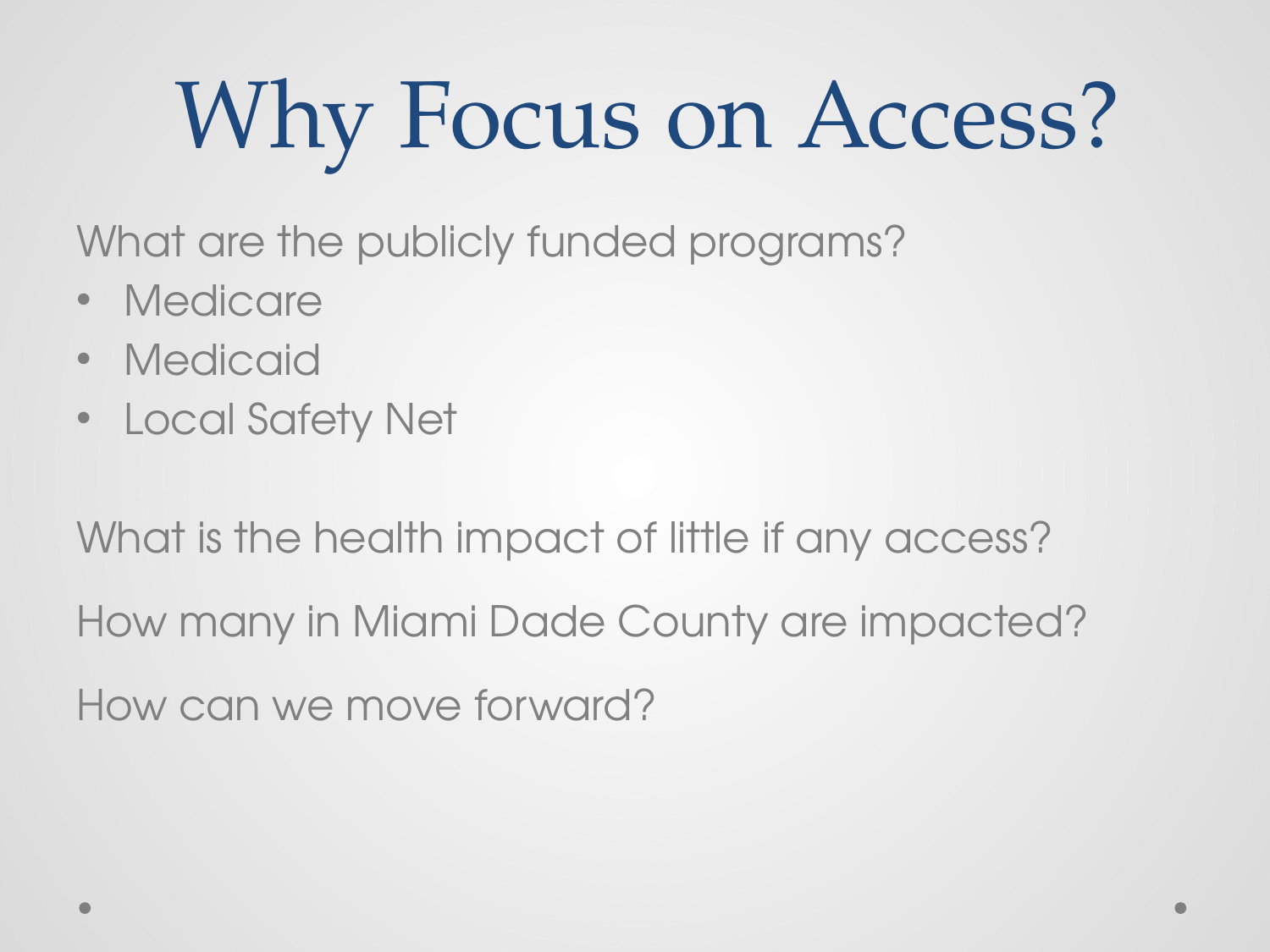

# Why Focus on Access?
What are the publicly funded programs?
Medicare
Medicaid
Local Safety Net

What is the health impact of little if any access?

How many in Miami Dade County are impacted?

How can we move forward?